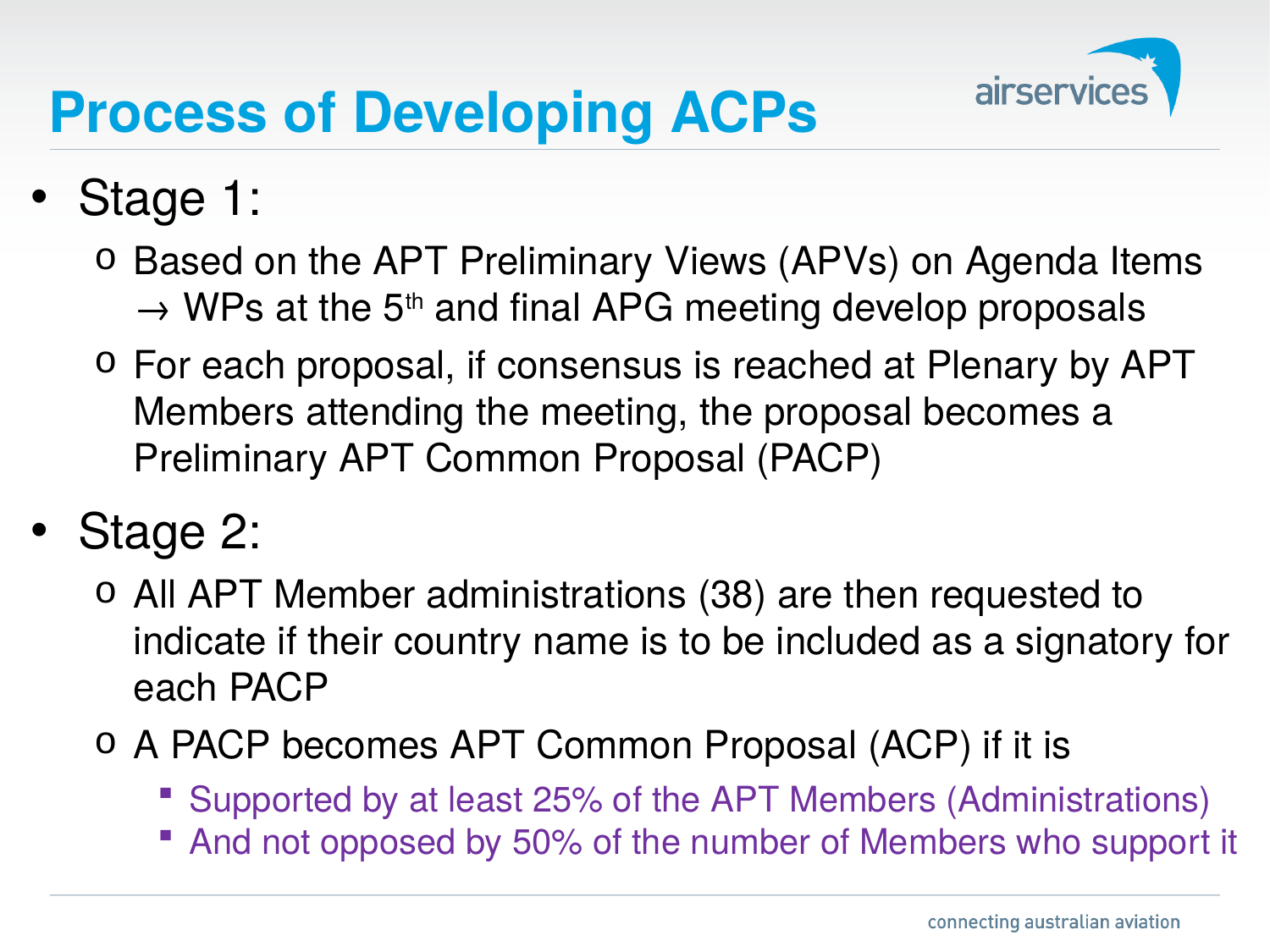

Process of Developing ACPs
Stage 1:
Based on the APT Preliminary Views (APVs) on Agenda Items
→ WPs at the 5th and final APG meeting develop proposals
For each proposal, if consensus is reached at Plenary by APT Members attending the meeting, the proposal becomes a Preliminary APT Common Proposal (PACP)
Stage 2:
All APT Member administrations (38) are then requested to indicate if their country name is to be included as a signatory for each PACP
A PACP becomes APT Common Proposal (ACP) if it is
Supported by at least 25% of the APT Members (Administrations)
And not opposed by 50% of the number of Members who support it